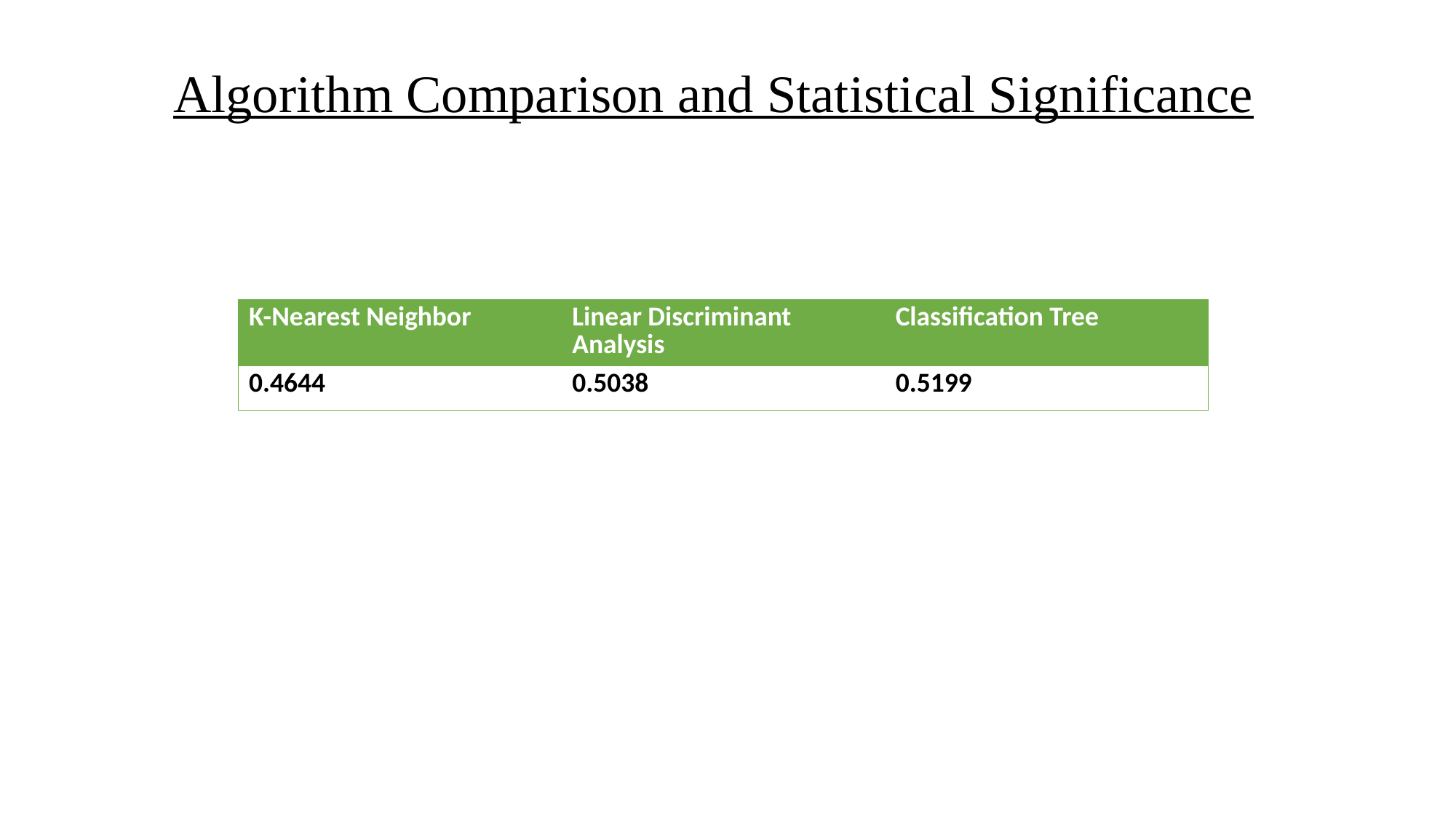

# Algorithm Comparison and Statistical Significance
| K-Nearest Neighbor | Linear Discriminant Analysis | Classification Tree |
| --- | --- | --- |
| 0.4644 | 0.5038 | 0.5199 |